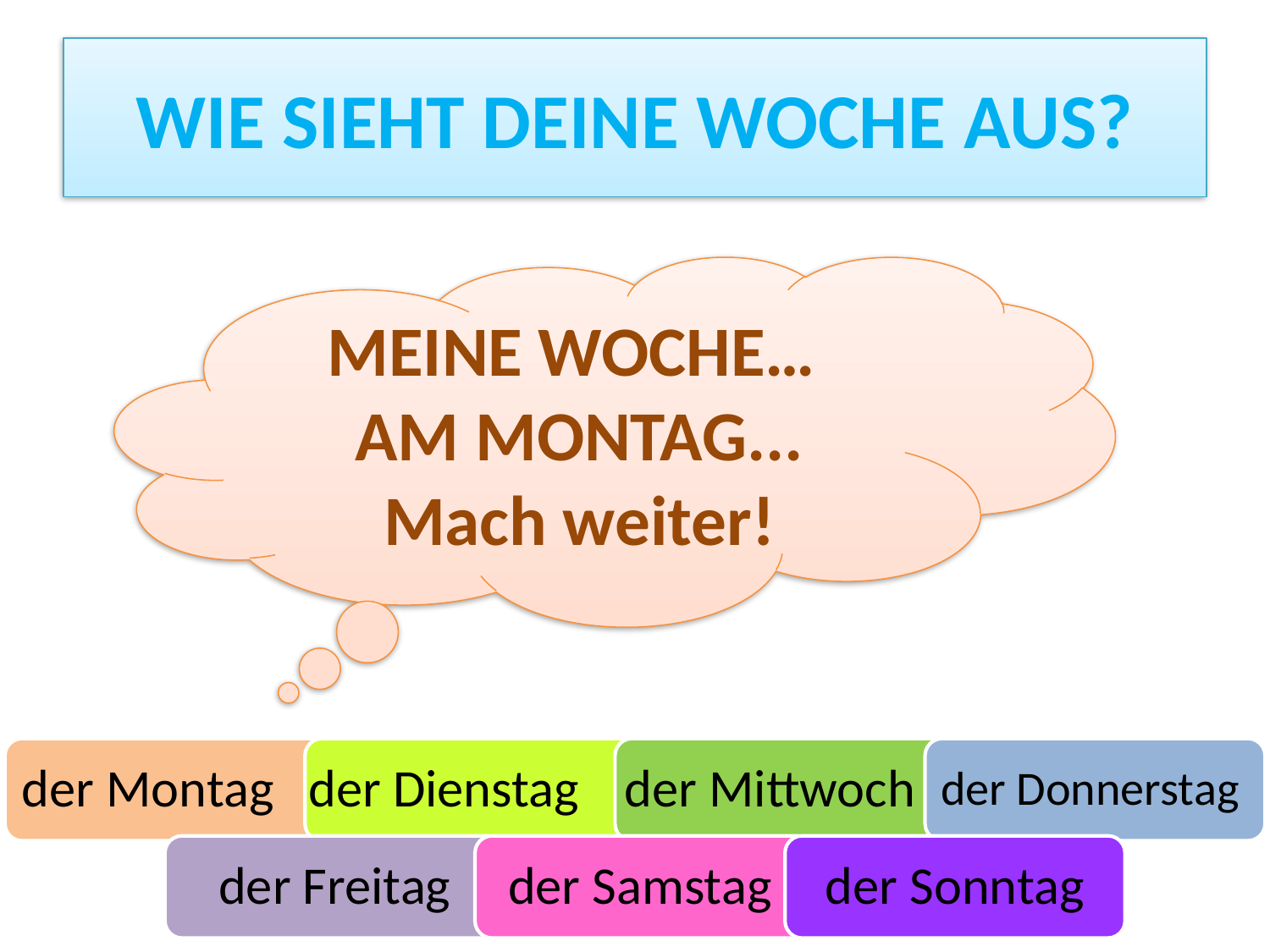

# WIE SIEHT DEINE WOCHE AUS?
MEINE WOCHE…
AM MONTAG...
Mach weiter!

der Donnerstag

der Montag

der Dienstag

der Mittwoch

der Freitag

der Samstag

der Sonntag